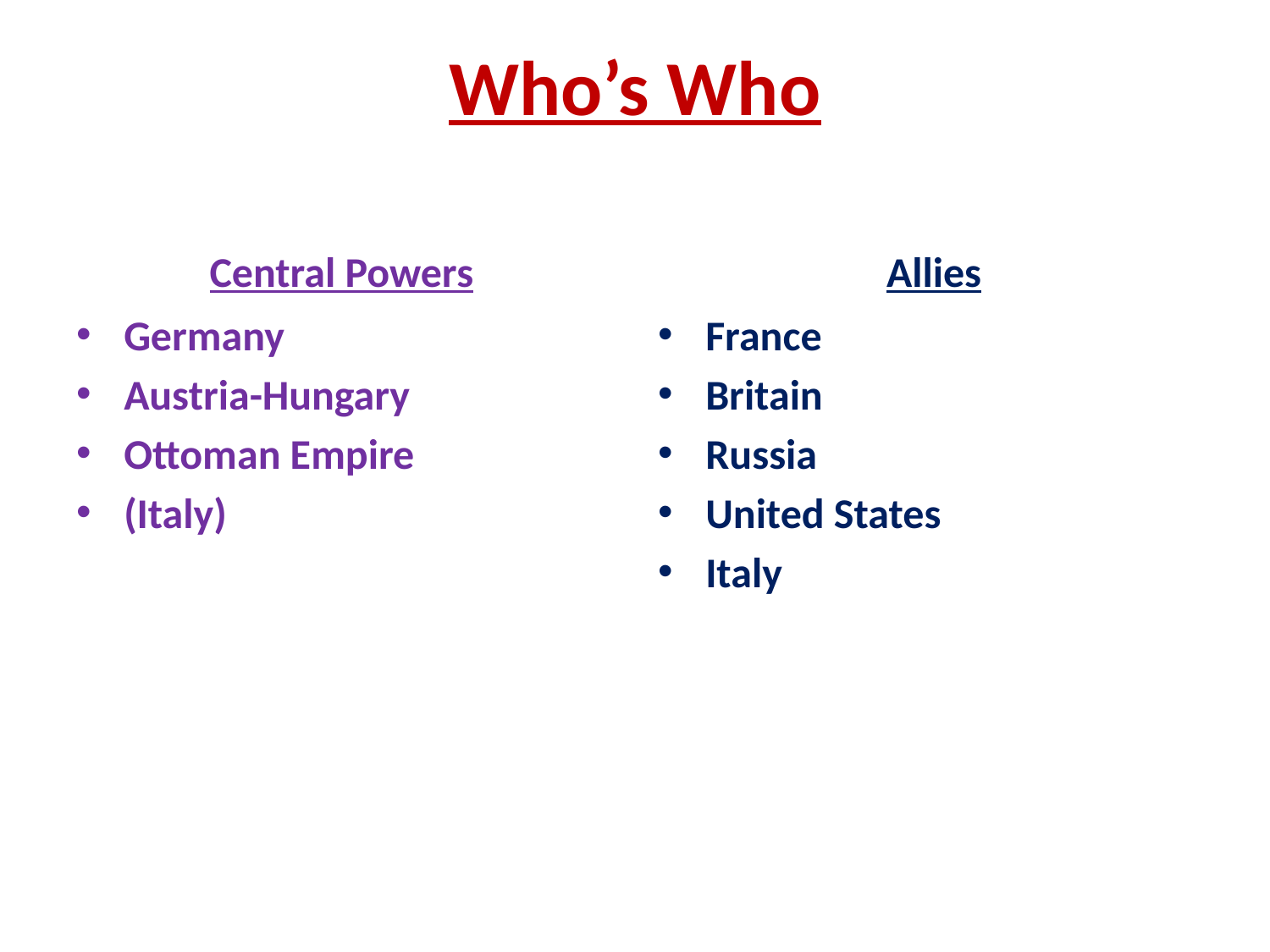

# Who’s Who
              Central Powers
                        Allies
Germany
Austria-Hungary
Ottoman Empire
(Italy)
France
Britain
Russia
United States
Italy